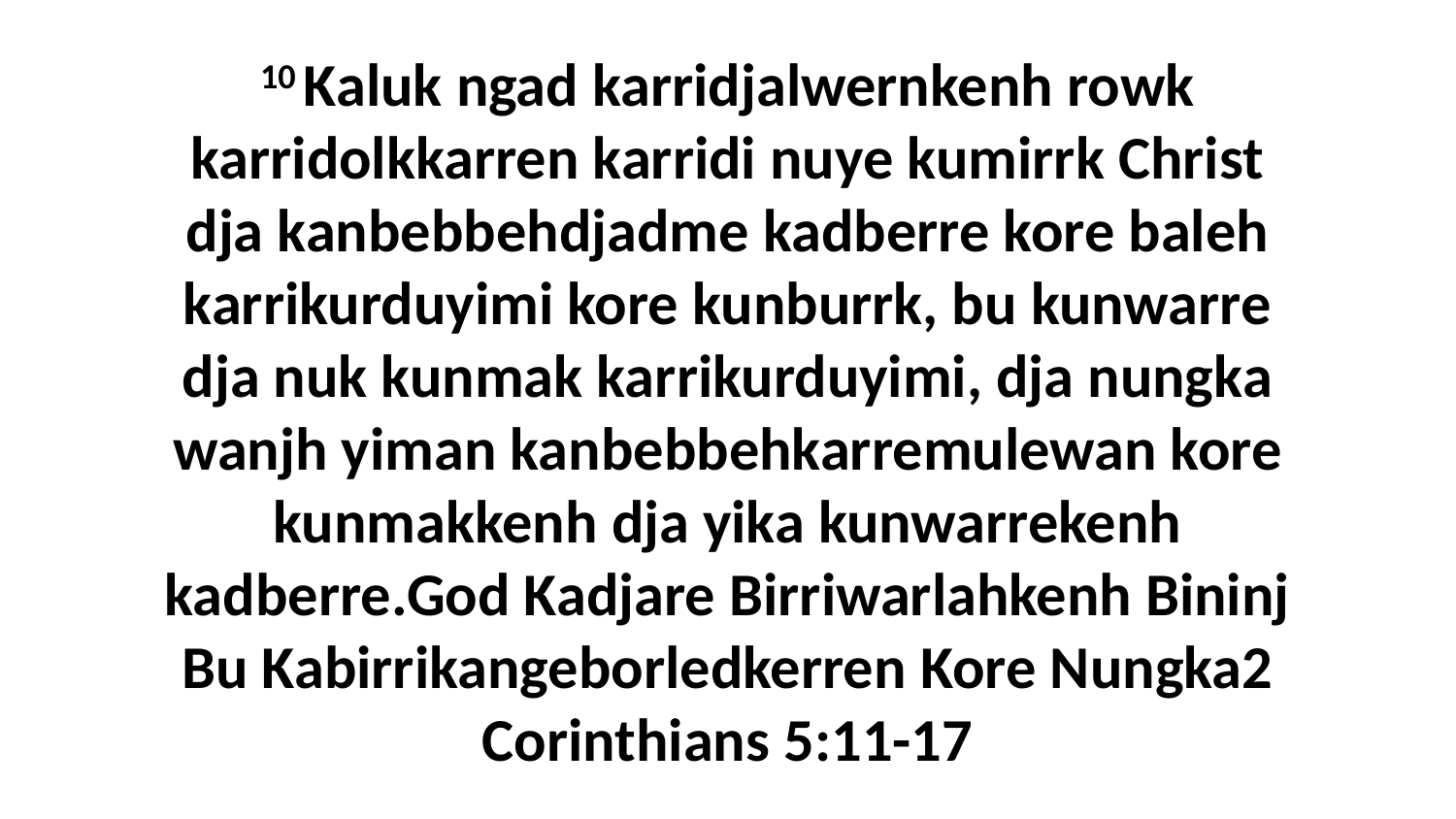

10 Kaluk ngad karridjalwernkenh rowk karridolkkarren karridi nuye kumirrk Christ dja kanbebbehdjadme kadberre kore baleh karrikurduyimi kore kunburrk, bu kunwarre dja nuk kunmak karrikurduyimi, dja nungka wanjh yiman kanbebbehkarremulewan kore kunmakkenh dja yika kunwarrekenh kadberre.God Kadjare Birriwarlahkenh Bininj Bu Kabirrikangeborledkerren Kore Nungka2 Corinthians 5:11-17